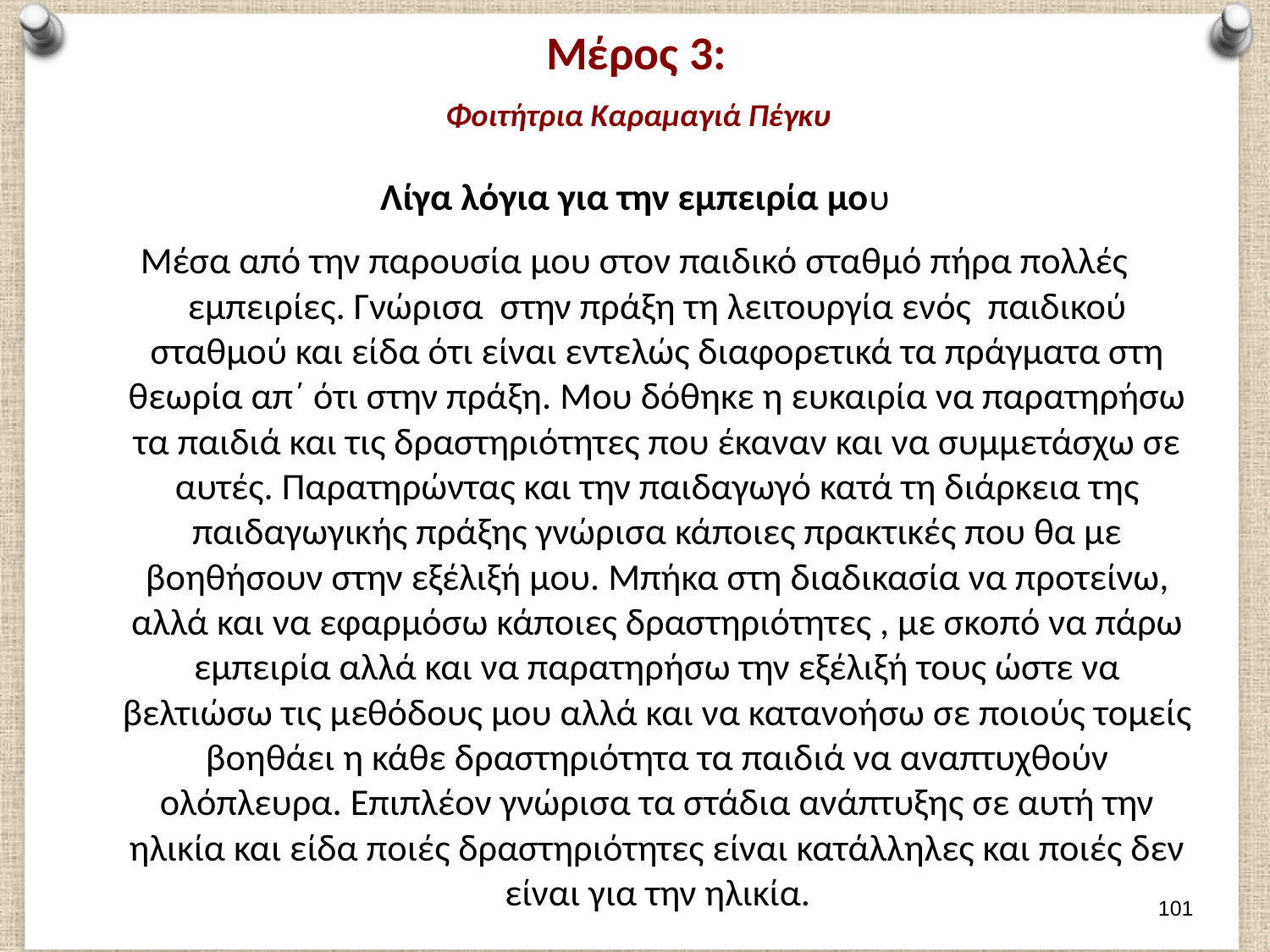

# Μέρος 3: Φοιτήτρια Καραμαγιά Πέγκυ
Λίγα λόγια για την εμπειρία μου
Μέσα από την παρουσία μου στον παιδικό σταθμό πήρα πολλές εμπειρίες. Γνώρισα  στην πράξη τη λειτουργία ενός  παιδικού σταθμού και είδα ότι είναι εντελώς διαφορετικά τα πράγματα στη θεωρία απ΄ ότι στην πράξη. Μου δόθηκε η ευκαιρία να παρατηρήσω τα παιδιά και τις δραστηριότητες που έκαναν και να συμμετάσχω σε αυτές. Παρατηρώντας και την παιδαγωγό κατά τη διάρκεια της παιδαγωγικής πράξης γνώρισα κάποιες πρακτικές που θα με βοηθήσουν στην εξέλιξή μου. Μπήκα στη διαδικασία να προτείνω, αλλά και να εφαρμόσω κάποιες δραστηριότητες , με σκοπό να πάρω εμπειρία αλλά και να παρατηρήσω την εξέλιξή τους ώστε να βελτιώσω τις μεθόδους μου αλλά και να κατανοήσω σε ποιούς τομείς βοηθάει η κάθε δραστηριότητα τα παιδιά να αναπτυχθούν ολόπλευρα. Επιπλέον γνώρισα τα στάδια ανάπτυξης σε αυτή την ηλικία και είδα ποιές δραστηριότητες είναι κατάλληλες και ποιές δεν είναι για την ηλικία.

101